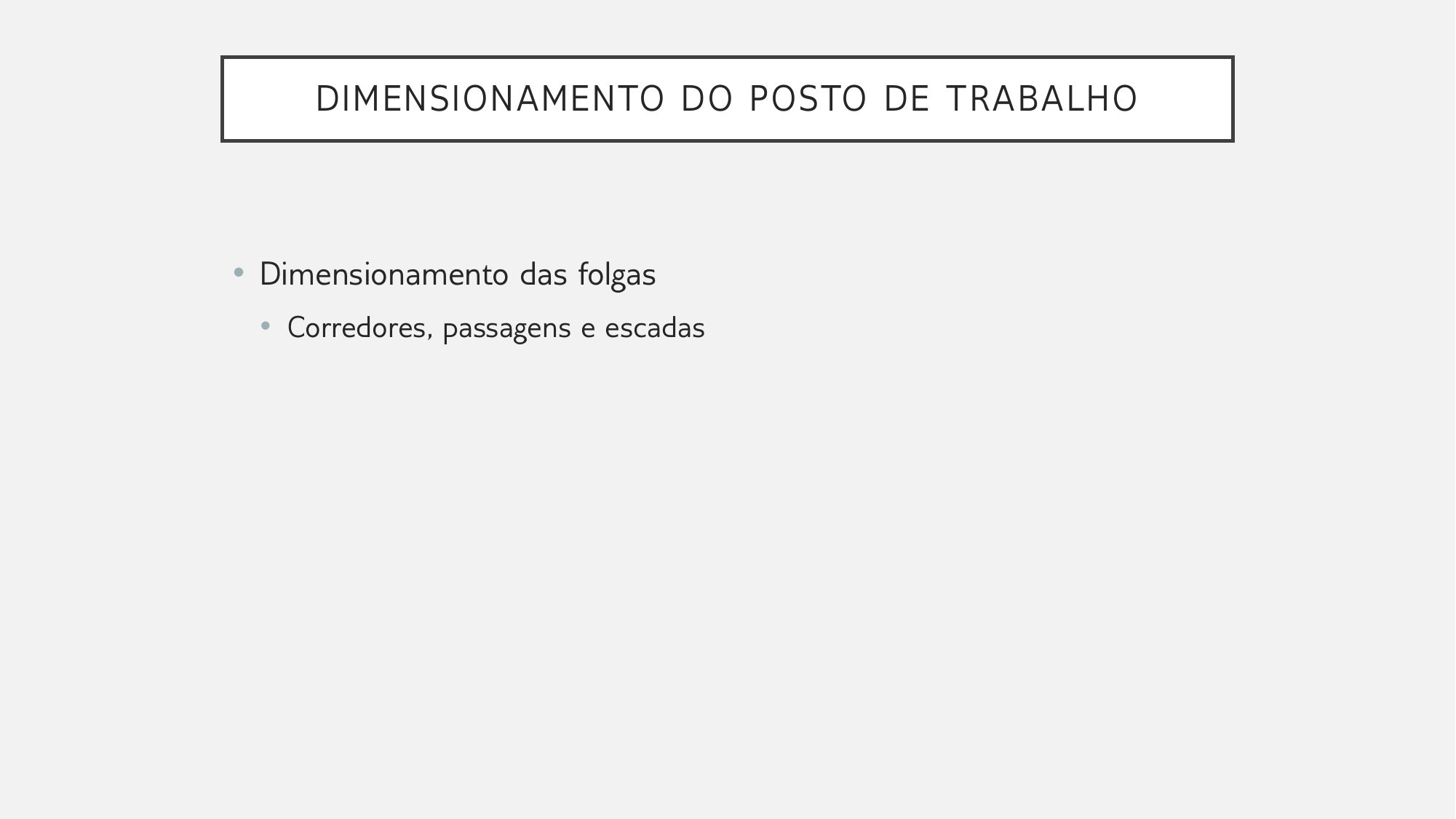

# Dimensionamento do posto de trabalho

Dimensionamento das folgas
Corredores, passagens e escadas